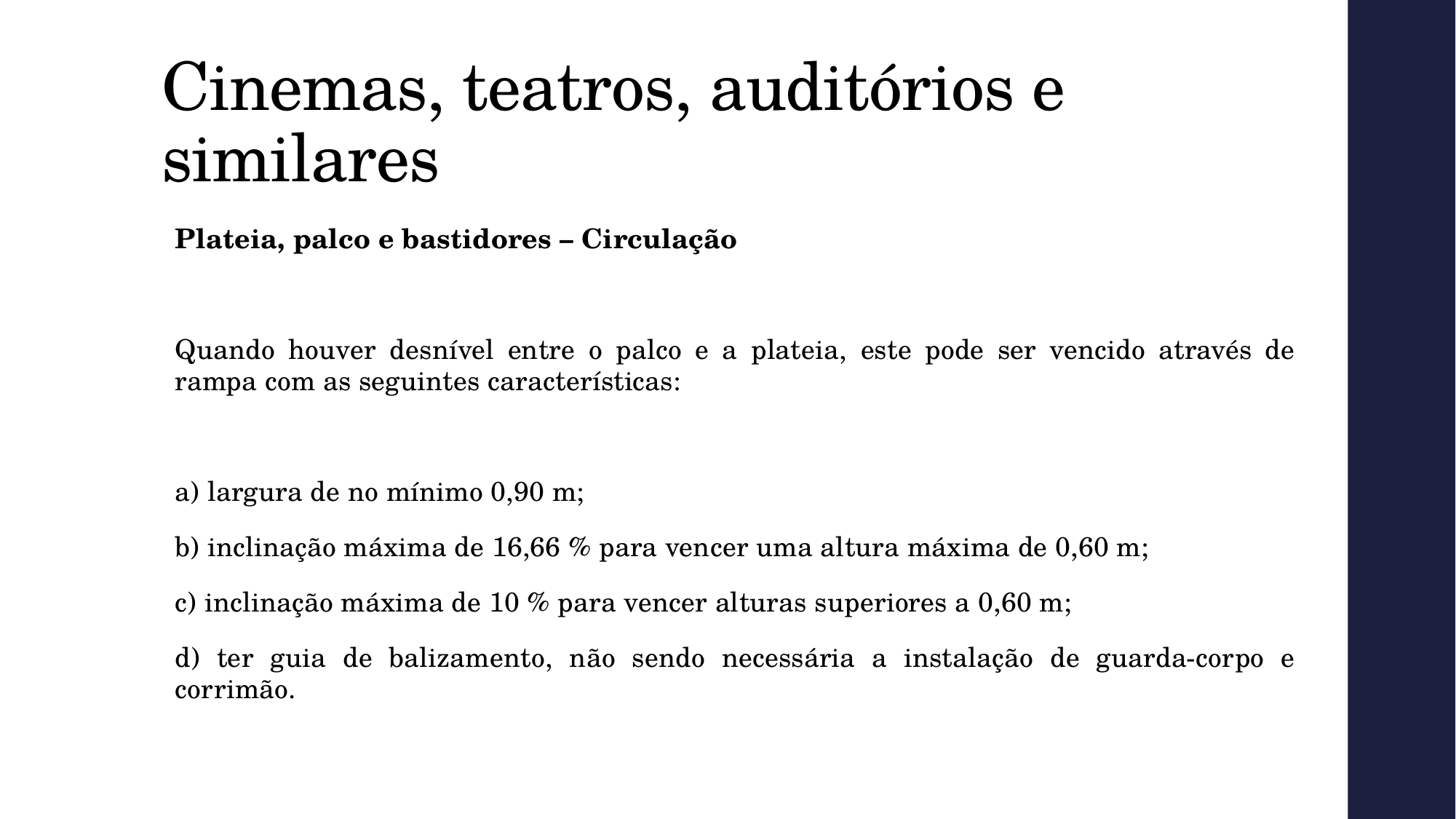

# Cinemas, teatros, auditórios e similares
Plateia, palco e bastidores – Circulação

Quando houver desnível entre o palco e a plateia, este pode ser vencido através de rampa com as seguintes características:

a) largura de no mínimo 0,90 m;
b) inclinação máxima de 16,66 % para vencer uma altura máxima de 0,60 m;
c) inclinação máxima de 10 % para vencer alturas superiores a 0,60 m;
d) ter guia de balizamento, não sendo necessária a instalação de guarda-corpo e corrimão.